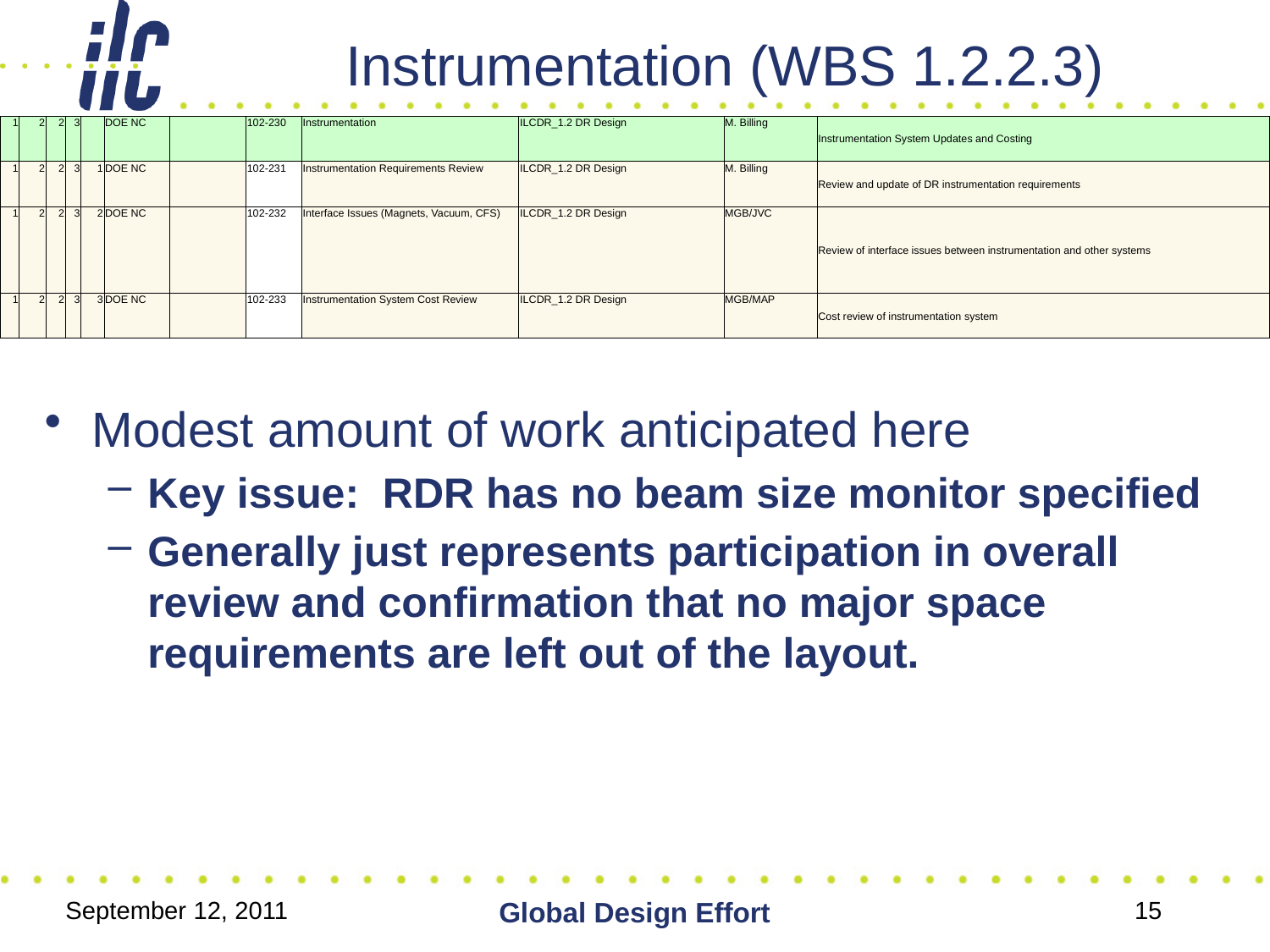

# Instrumentation (WBS 1.2.2.3)
| 1 | 2 | 2 | 3 |  | DOE NC |  | 102-230 | Instrumentation | ILCDR\_1.2 DR Design | M. Billing | Instrumentation System Updates and Costing |
| --- | --- | --- | --- | --- | --- | --- | --- | --- | --- | --- | --- |
| 1 | 2 | 2 | 3 | 1 | DOE NC |  | 102-231 | Instrumentation Requirements Review | ILCDR\_1.2 DR Design | M. Billing | Review and update of DR instrumentation requirements |
| 1 | 2 | 2 | 3 | 2 | DOE NC |  | 102-232 | Interface Issues (Magnets, Vacuum, CFS) | ILCDR\_1.2 DR Design | MGB/JVC | Review of interface issues between instrumentation and other systems |
| 1 | 2 | 2 | 3 | 3 | DOE NC |  | 102-233 | Instrumentation System Cost Review | ILCDR\_1.2 DR Design | MGB/MAP | Cost review of instrumentation system |
Modest amount of work anticipated here
Key issue:  RDR has no beam size monitor specified
Generally just represents participation in overall review and confirmation that no major space requirements are left out of the layout.
September 12, 2011
Global Design Effort
15